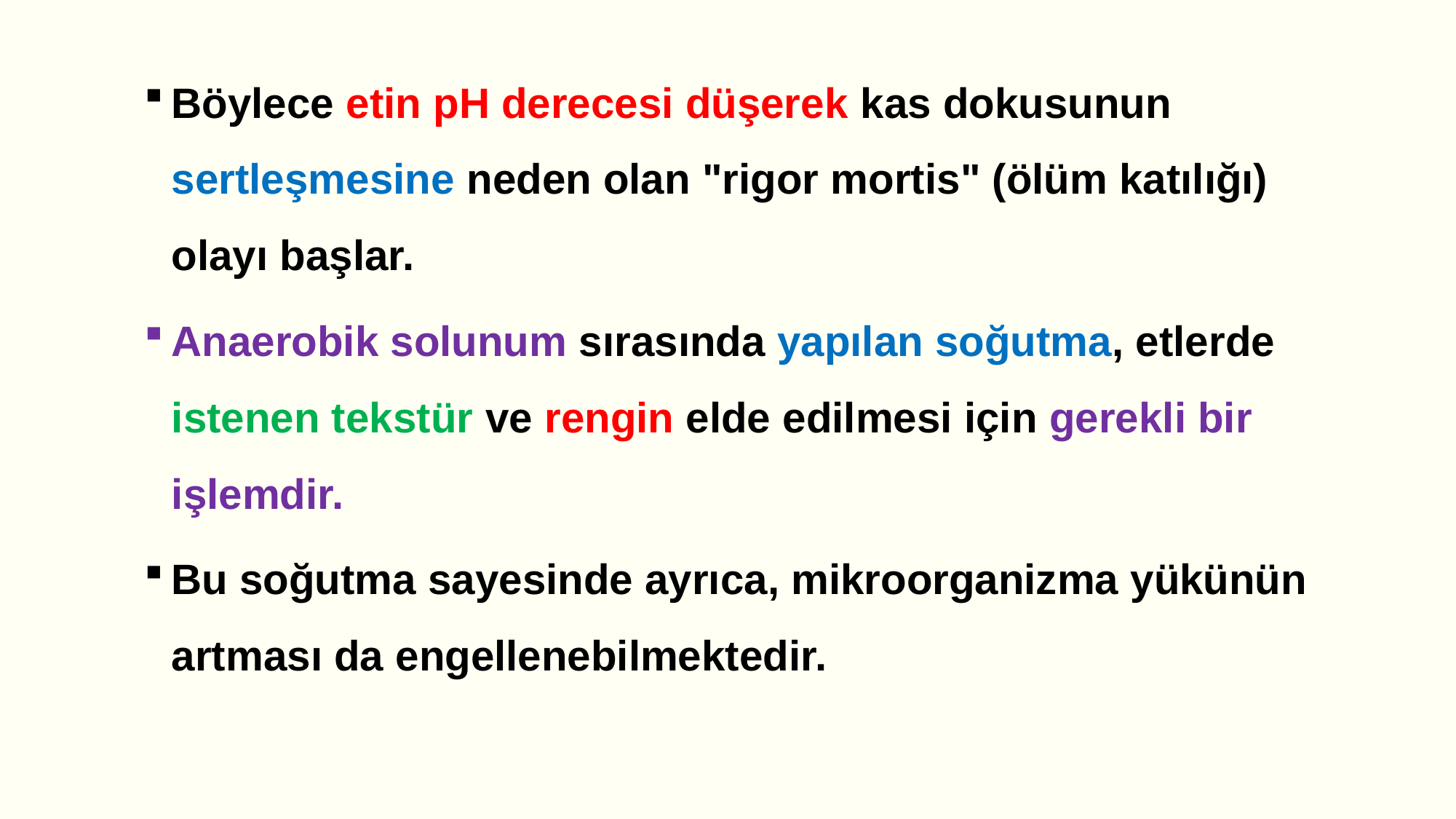

Böylece etin pH derecesi düşerek kas dokusunun sertleşmesine neden olan "rigor mortis" (ölüm katılığı) olayı başlar.
Anaerobik solunum sırasında yapılan soğutma, etlerde istenen tekstür ve rengin elde edilmesi için gerekli bir işlemdir.
Bu soğutma sayesinde ayrıca, mikroorganizma yükünün artması da engellenebilmektedir.